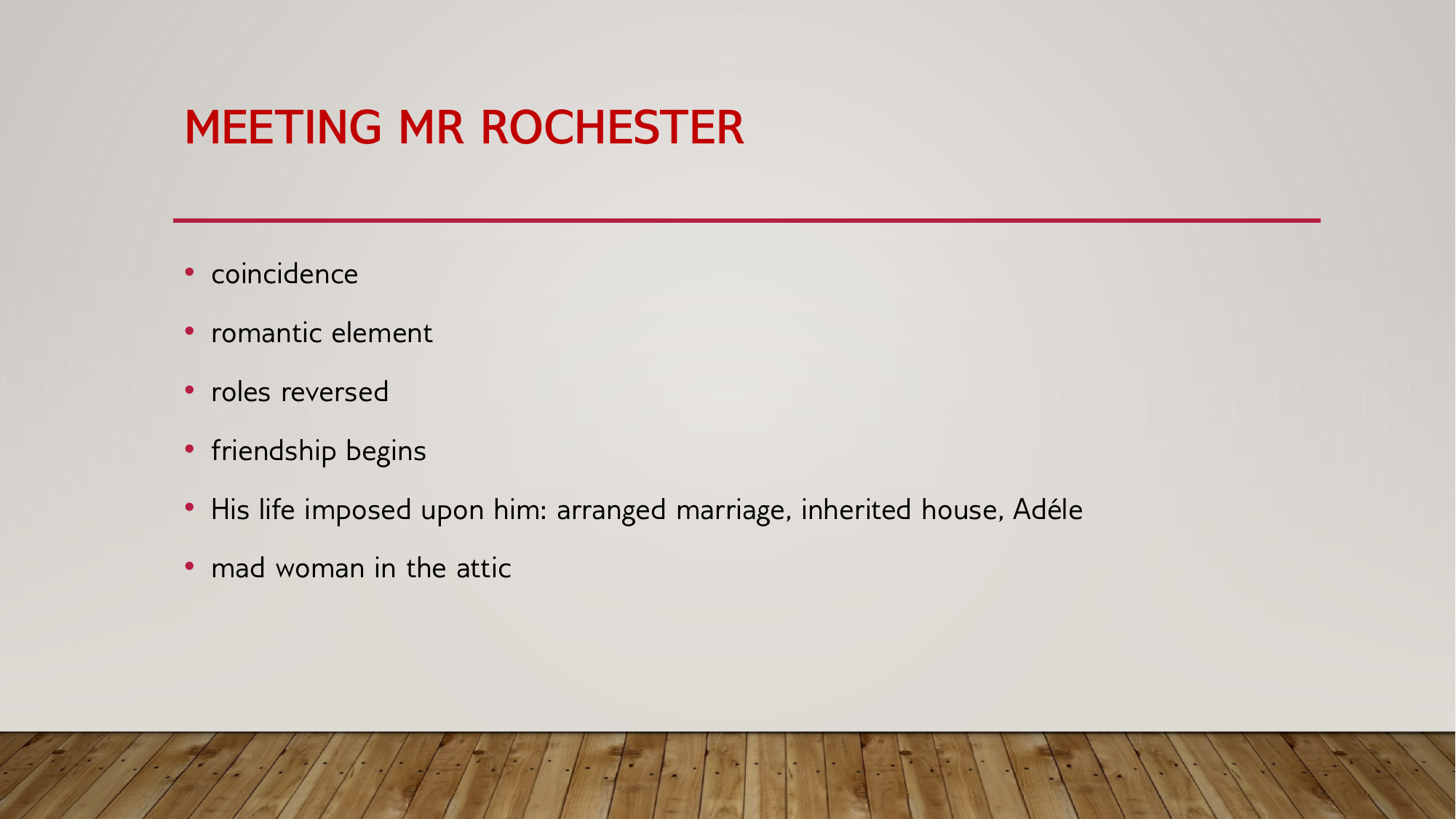

# meeting mr rochester
coincidence
romantic element
roles reversed
friendship begins
His life imposed upon him: arranged marriage, inherited house, Adéle
mad woman in the attic